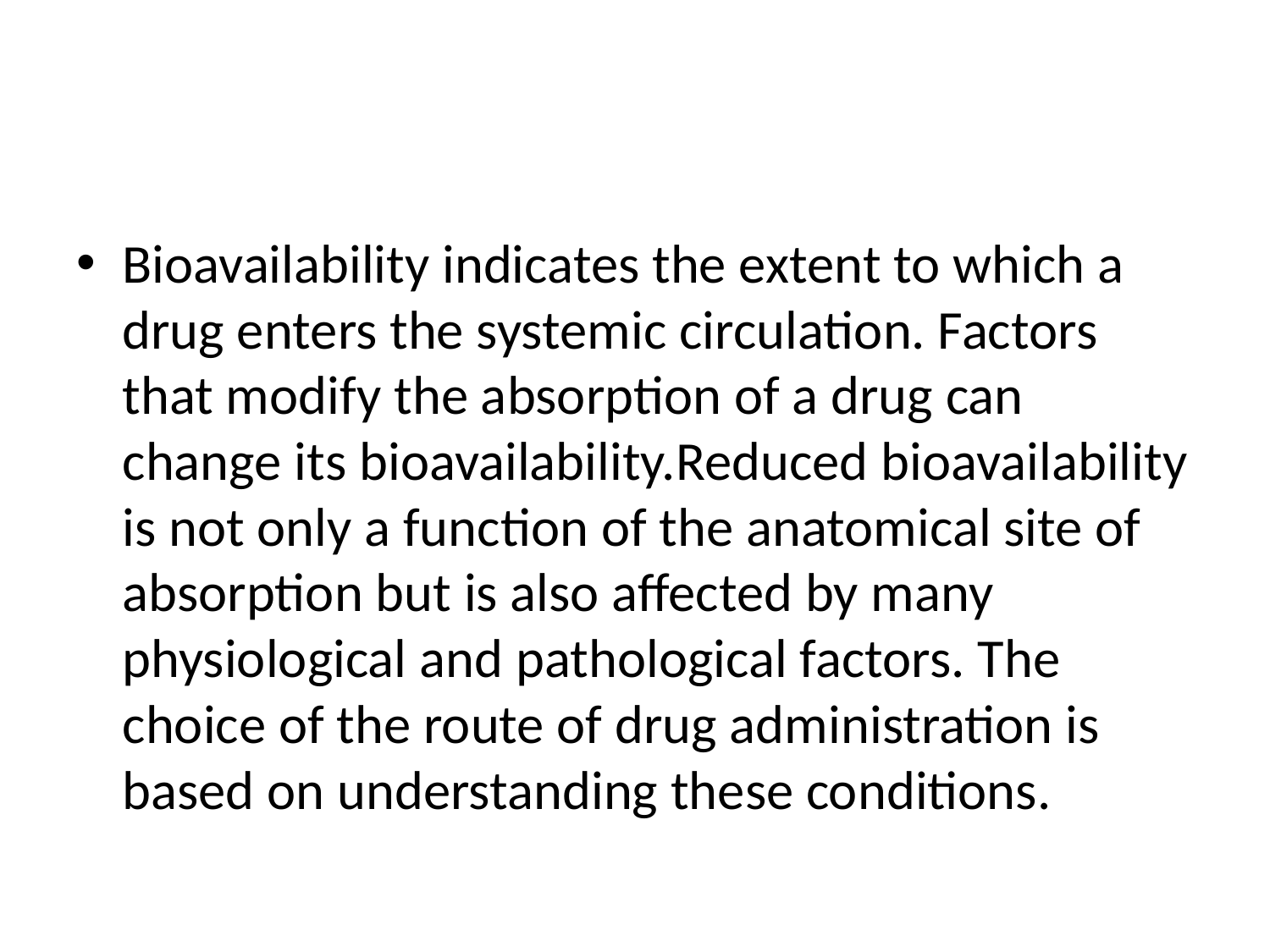

#
Bioavailability indicates the extent to which a drug enters the systemic circulation. Factors that modify the absorption of a drug can change its bioavailability.Reduced bioavailability is not only a function of the anatomical site of absorption but is also affected by many physiological and pathological factors. The choice of the route of drug administration is based on understanding these conditions.